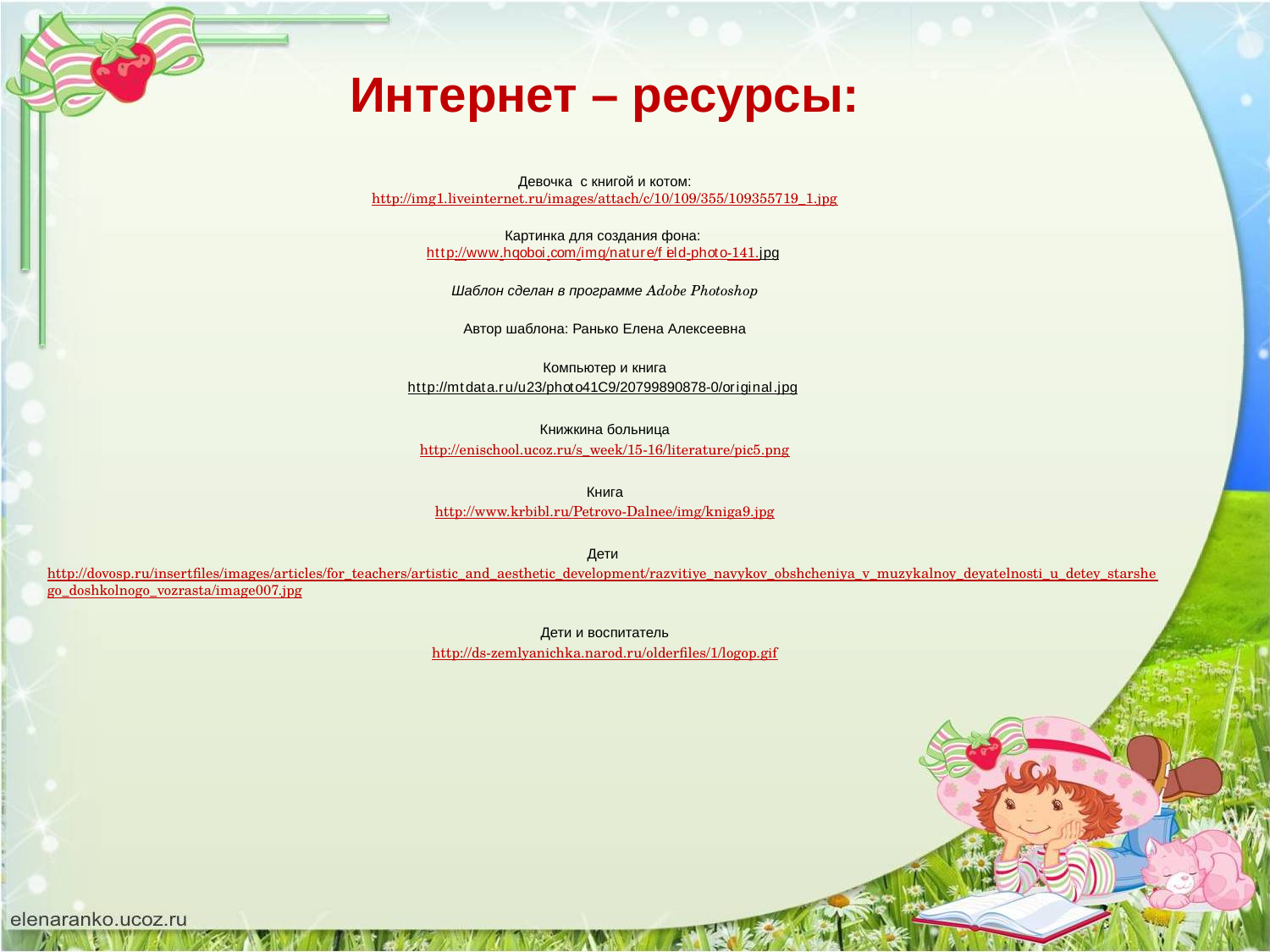

Интернет – ресурсы:

Девочка  с книгой и котом:
http://img1.liveinternet.ru/images/attach/c/10/109/355/109355719_1.jpg

Картинка для создания фона:
http://www.hqoboi.com/img/nature/field-photo-141.jpg

Шаблон сделан в программе Adobe Photoshop

Автор шаблона: Ранько Елена Алексеевна

Компьютер и книга
http://mtdata.ru/u23/photo41C9/20799890878-0/original.jpg

Книжкина больница
http://enischool.ucoz.ru/s_week/15-16/literature/pic5.png

Книга
http://www.krbibl.ru/Petrovo-Dalnee/img/kniga9.jpg

Дети
http://dovosp.ru/insertfiles/images/articles/for_teachers/artistic_and_aesthetic_development/razvitiye_navykov_obshcheniya_v_muzykalnoy_deyatelnosti_u_detey_starshego_doshkolnogo_vozrasta/image007.jpg

Дети и воспитатель
http://ds-zemlyanichka.narod.ru/olderfiles/1/logop.gif